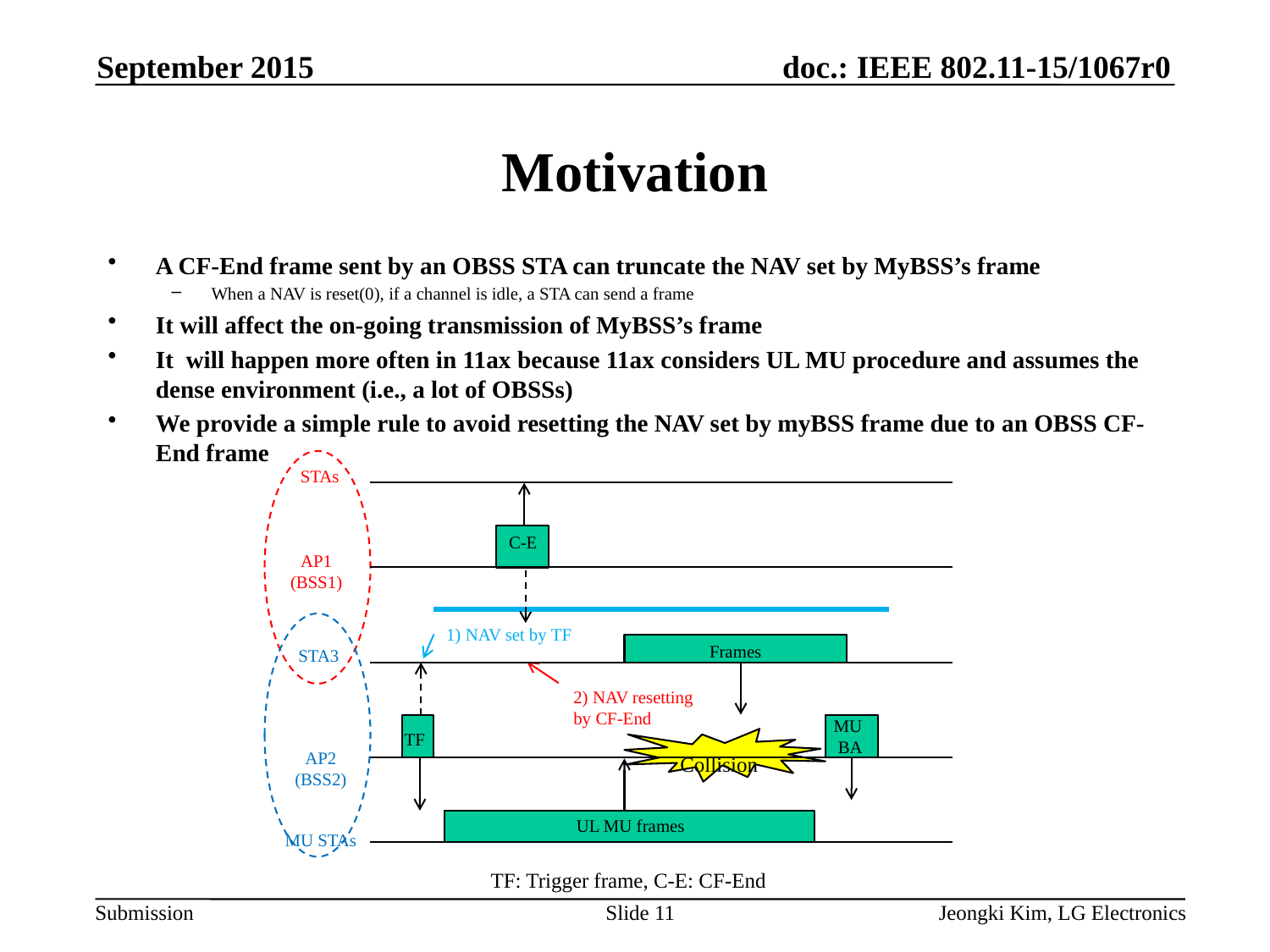

September 2015
# Motivation
A CF-End frame sent by an OBSS STA can truncate the NAV set by MyBSS’s frame
When a NAV is reset(0), if a channel is idle, a STA can send a frame
It will affect the on-going transmission of MyBSS’s frame
It  will happen more often in 11ax because 11ax considers UL MU procedure and assumes the dense environment (i.e., a lot of OBSSs)
We provide a simple rule to avoid resetting the NAV set by myBSS frame due to an OBSS CF-End frame

STAs

C-E
AP1
(BSS1)

1) NAV set by TF
Frames
STA3
2) NAV resetting by CF-End
MU
 BA

TF
Collision
AP2
(BSS2)
UL MU frames

MU STAs
TF: Trigger frame, C-E: CF-End
Slide 11
Jeongki Kim, LG Electronics